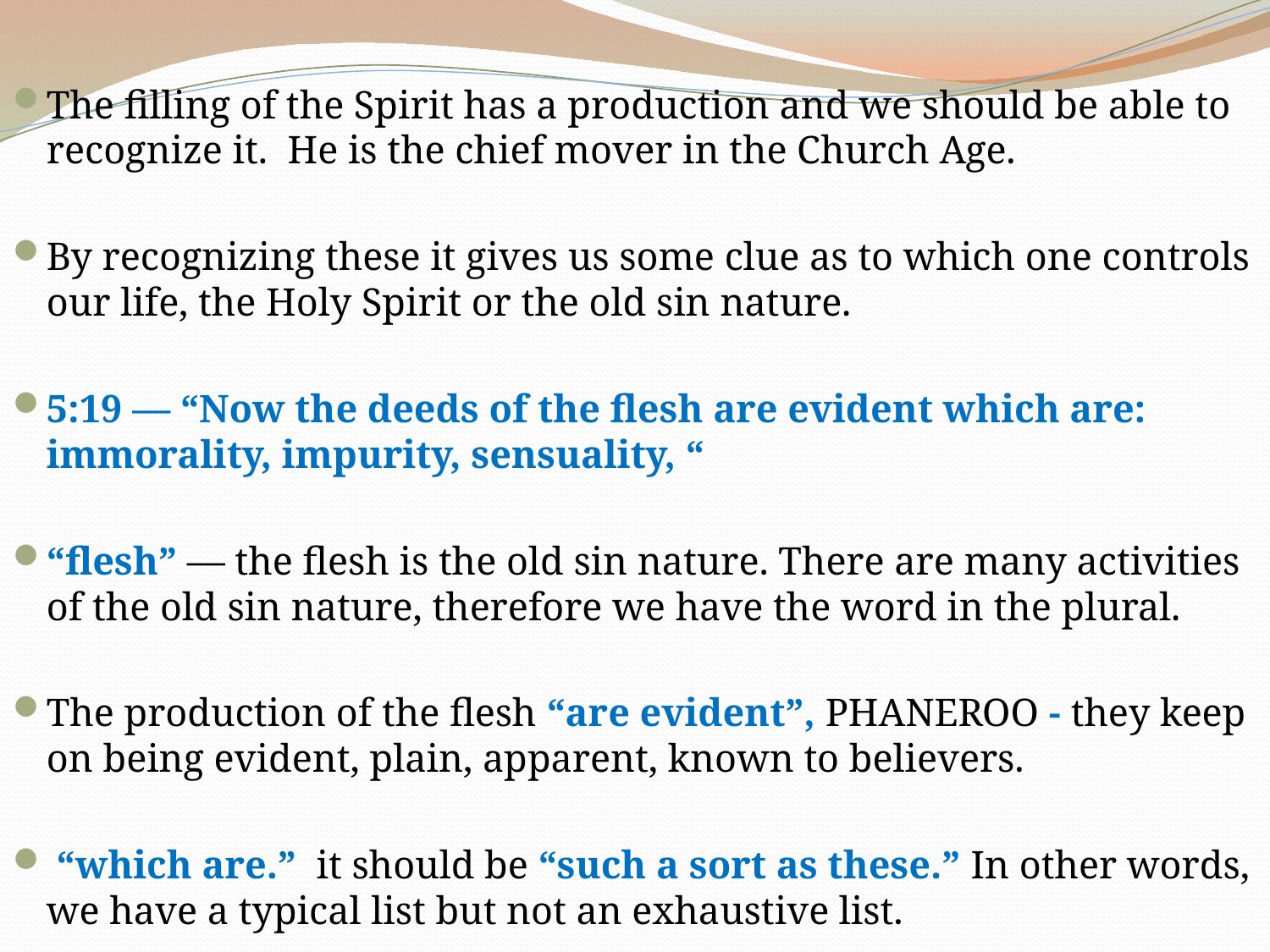

The filling of the Spirit has a production and we should be able to recognize it.  He is the chief mover in the Church Age.

By recognizing these it gives us some clue as to which one controls our life, the Holy Spirit or the old sin nature.

5:19 — “Now the deeds of the flesh are evident which are: immorality, impurity, sensuality, “

“flesh” — the flesh is the old sin nature. There are many activities of the old sin nature, therefore we have the word in the plural.

The production of the flesh “are evident”, PHANEROO - they keep on being evident, plain, apparent, known to believers.

 “which are.”  it should be “such a sort as these.” In other words, we have a typical list but not an exhaustive list.